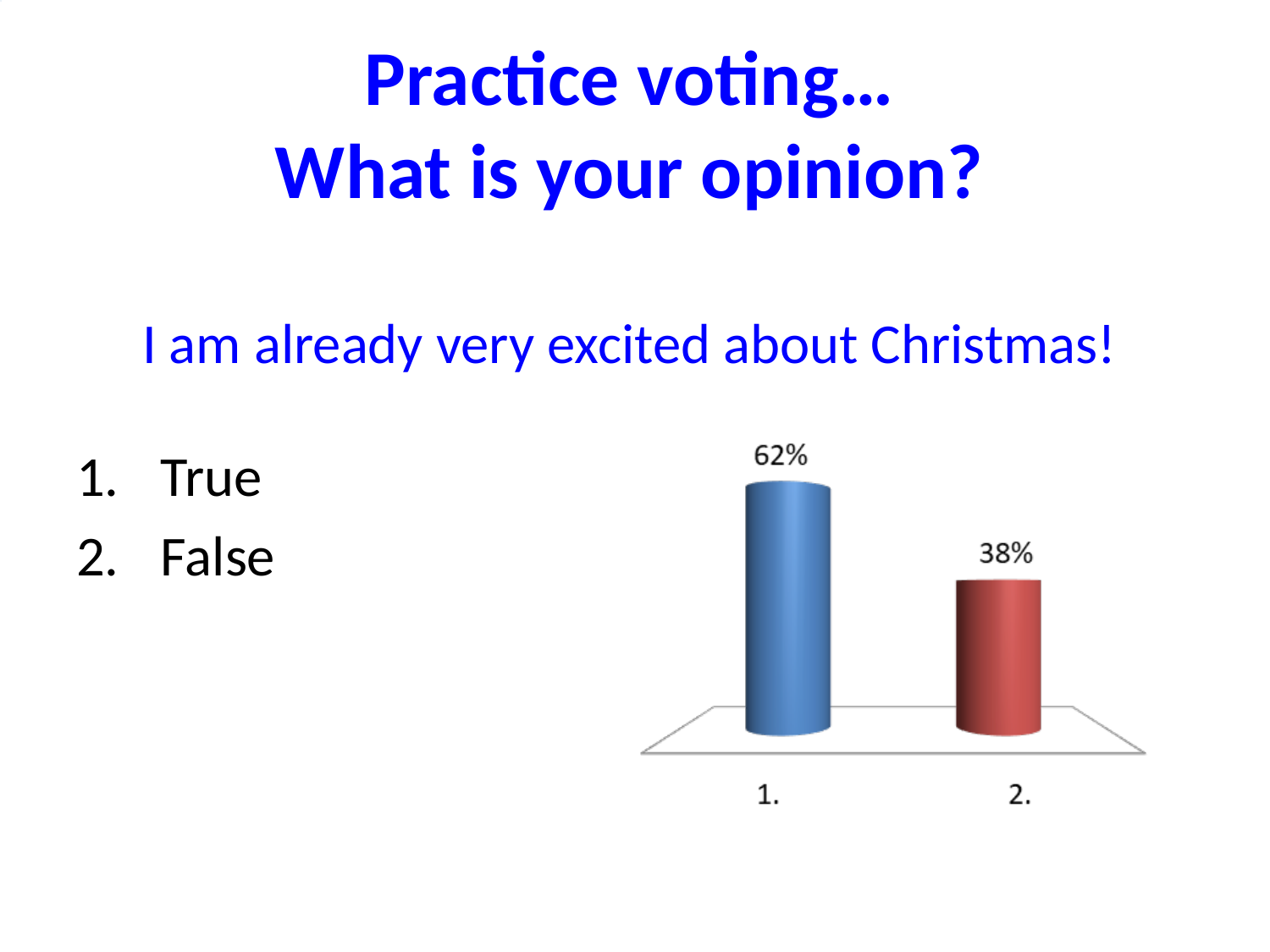

# Practice voting… What is your opinion? I am already very excited about Christmas!

True
False